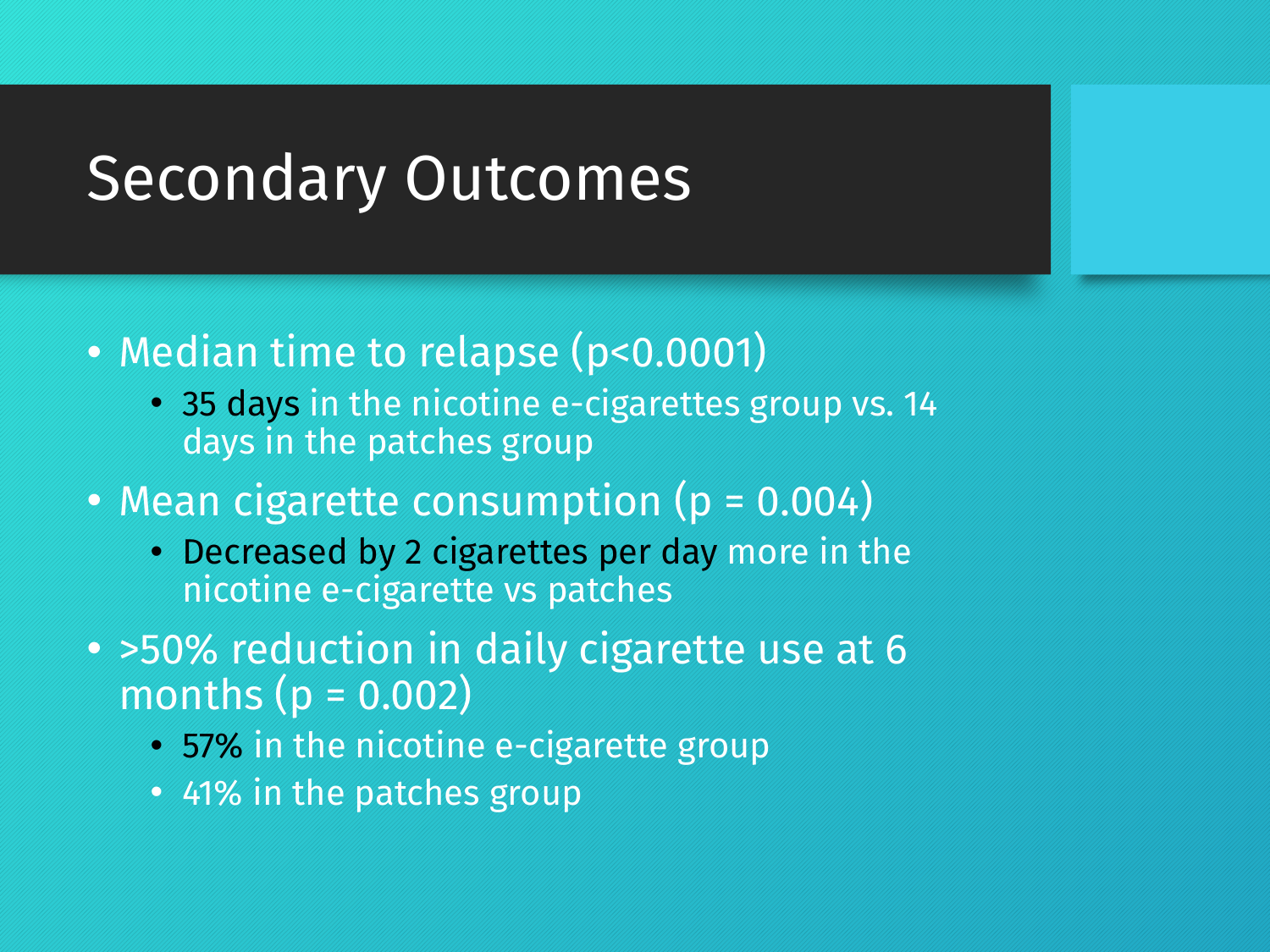

# Secondary Outcomes
Median time to relapse (p<0.0001)
35 days in the nicotine e-cigarettes group vs. 14 days in the patches group
Mean cigarette consumption (p = 0.004)
Decreased by 2 cigarettes per day more in the nicotine e-cigarette vs patches
>50% reduction in daily cigarette use at 6 months (p = 0.002)
57% in the nicotine e-cigarette group
41% in the patches group